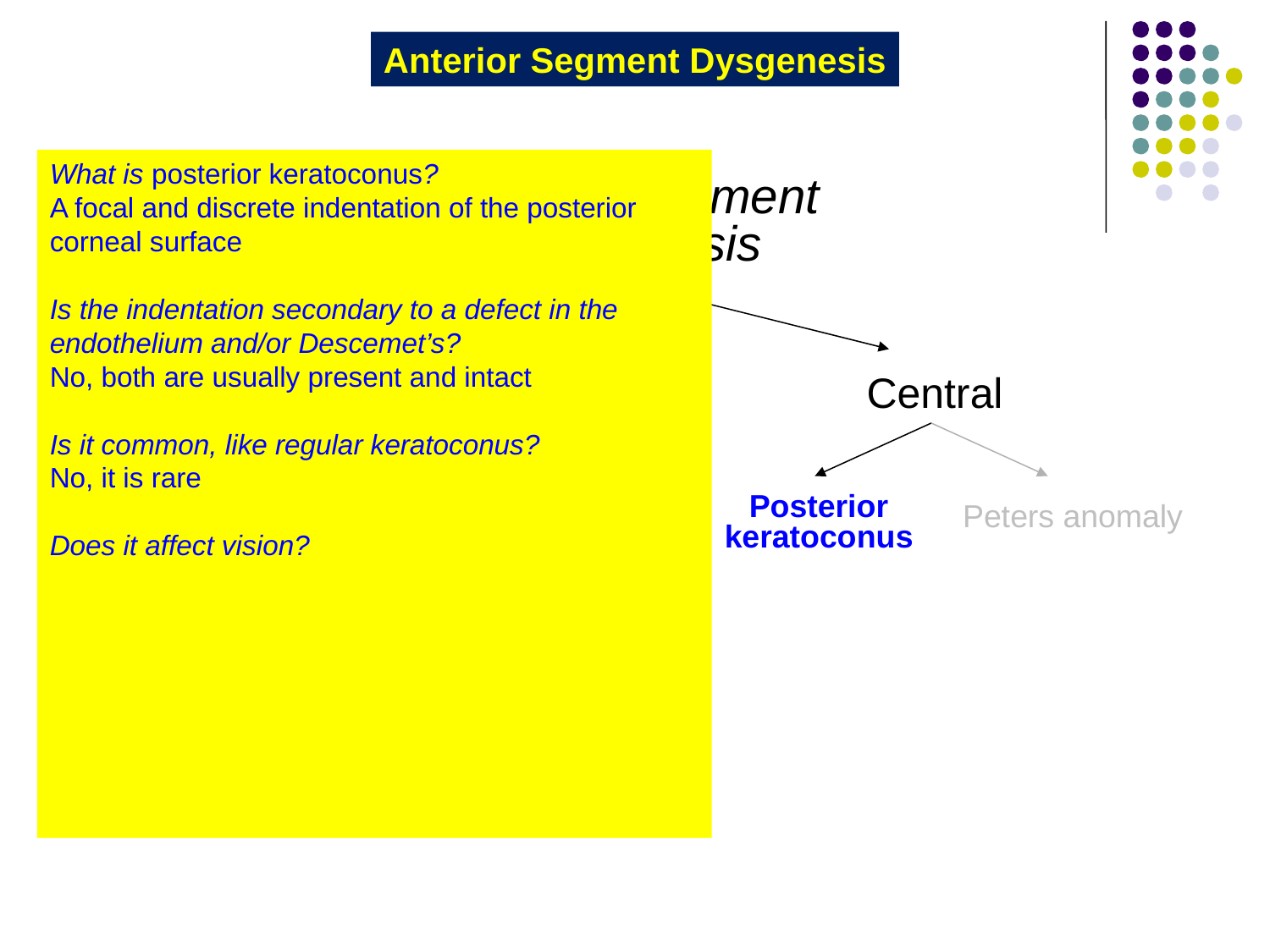

Anterior Segment Dysgenesis
What is posterior keratoconus?
A focal and discrete indentation of the posterior corneal surface

Is the indentation secondary to a defect in the endothelium and/or Descemet’s?
No, both are usually present and intact

Is it common, like regular keratoconus?
No, it is rare

Does it affect vision?
Yes, it causes irregular astigmatism, which can be severe enough to result in amblyopia

Are most cases unilateral, or bilateral?
Unilateral

Are most cases familial, or sporadic?
Sporadic
Anterior segment
dysgenesis

Peripheral
Central

Axenfeld-Rieger
syndrome
Posterior
embryotoxon
Posterior
keratoconus
Peters anomaly